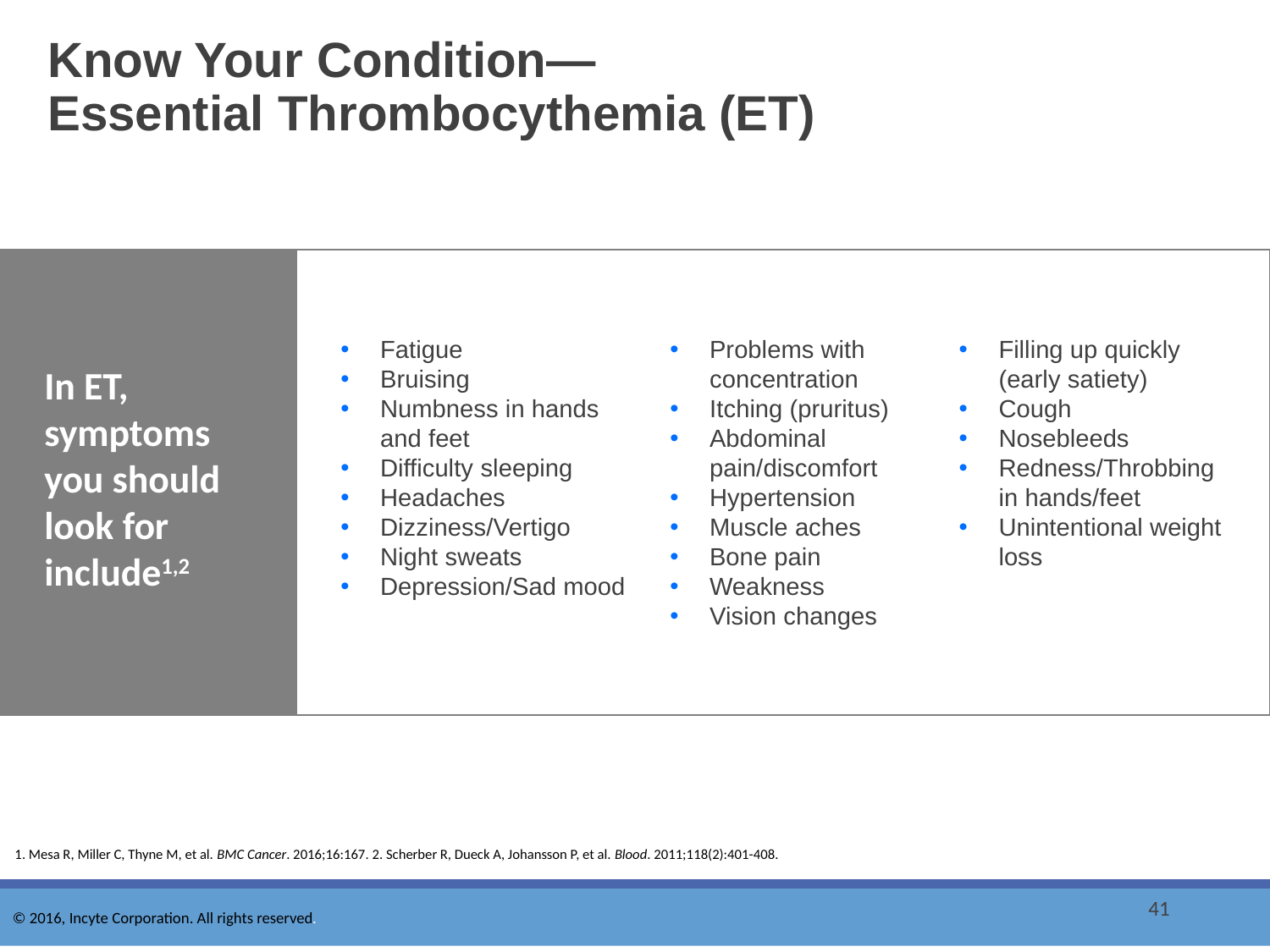

# Know Your Condition— Essential Thrombocythemia (ET)

Fatigue
Bruising
Numbness in hands and feet
Difficulty sleeping
Headaches
Dizziness/Vertigo
Night sweats
Depression/Sad mood

Problems with concentration
Itching (pruritus)
Abdominal pain/discomfort
Hypertension
Muscle aches
Bone pain
Weakness
Vision changes

Filling up quickly (early satiety)
Cough
Nosebleeds
Redness/Throbbing in hands/feet
Unintentional weight loss
In ET, symptoms you should look for include1,2
1. Mesa R, Miller C, Thyne M, et al. BMC Cancer. 2016;16:167. 2. Scherber R, Dueck A, Johansson P, et al. Blood. 2011;118(2):401-408.

41